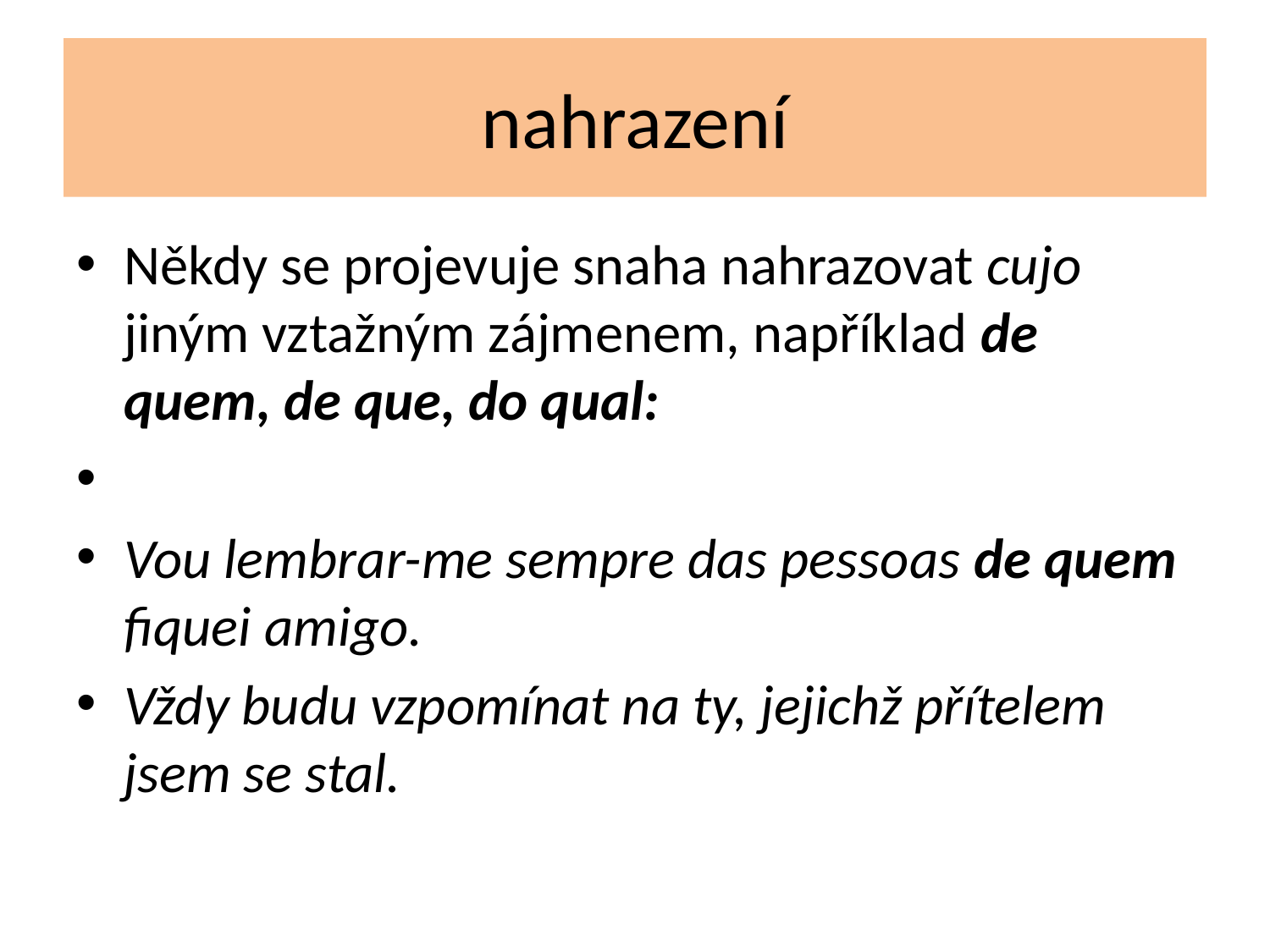

# nahrazení
Někdy se projevuje snaha nahrazovat cujo jiným vztažným zájmenem, například de quem, de que, do qual:

Vou lembrar-me sempre das pessoas de quem fiquei amigo.
Vždy budu vzpomínat na ty, jejichž přítelem jsem se stal.